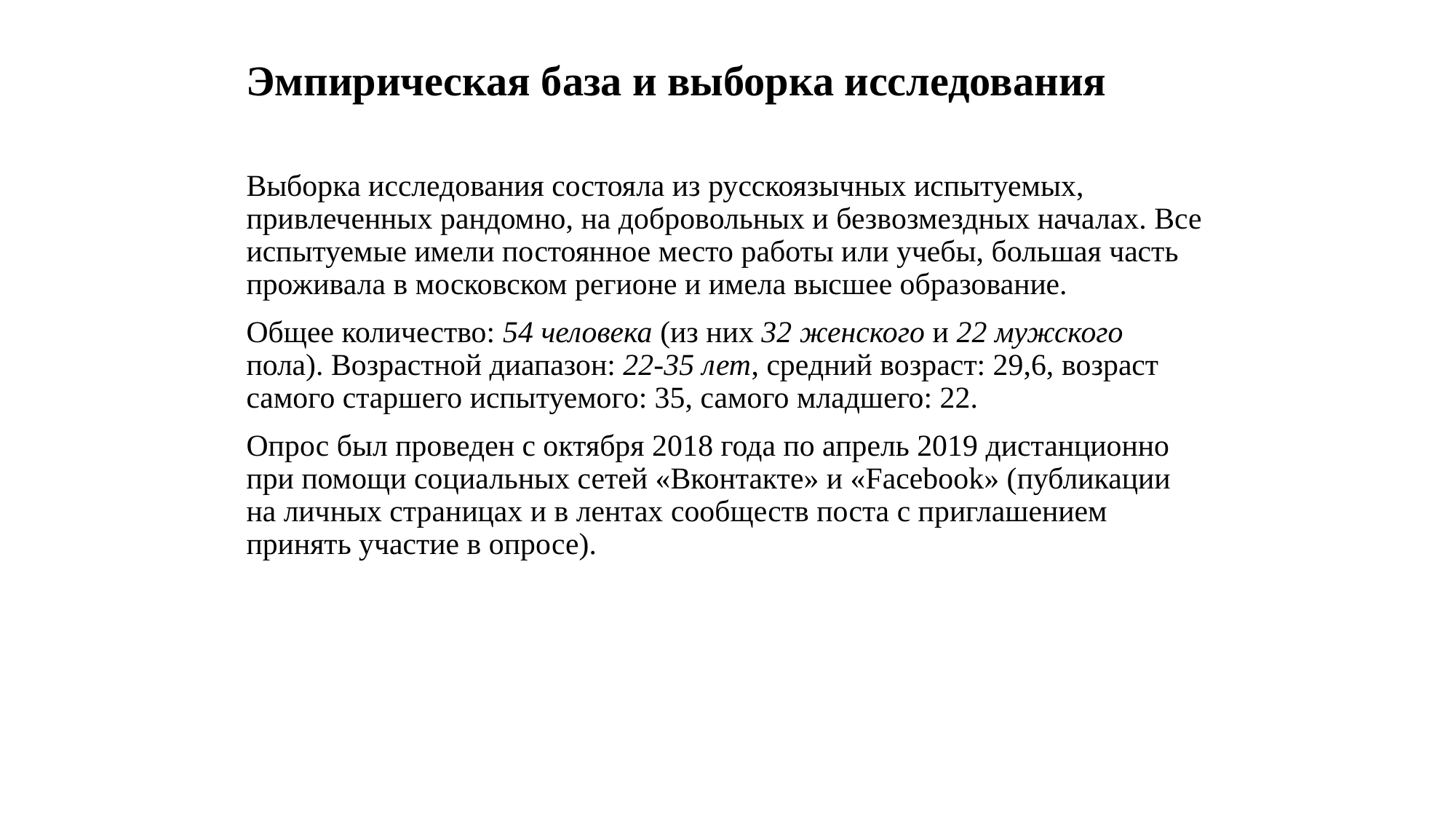

# Эмпирическая база и выборка исследования
Выборка исследования состояла из русскоязычных испытуемых, привлеченных рандомно, на добровольных и безвозмездных началах. Все испытуемые имели постоянное место работы или учебы, большая часть проживала в московском регионе и имела высшее образование.
Общее количество: 54 человека (из них 32 женского и 22 мужского пола). Возрастной диапазон: 22-35 лет, средний возраст: 29,6, возраст самого старшего испытуемого: 35, самого младшего: 22.
Опрос был проведен с октября 2018 года по апрель 2019 дистанционно при помощи социальных сетей «Вконтакте» и «Facebook» (публикации на личных страницах и в лентах сообществ поста с приглашением принять участие в опросе).